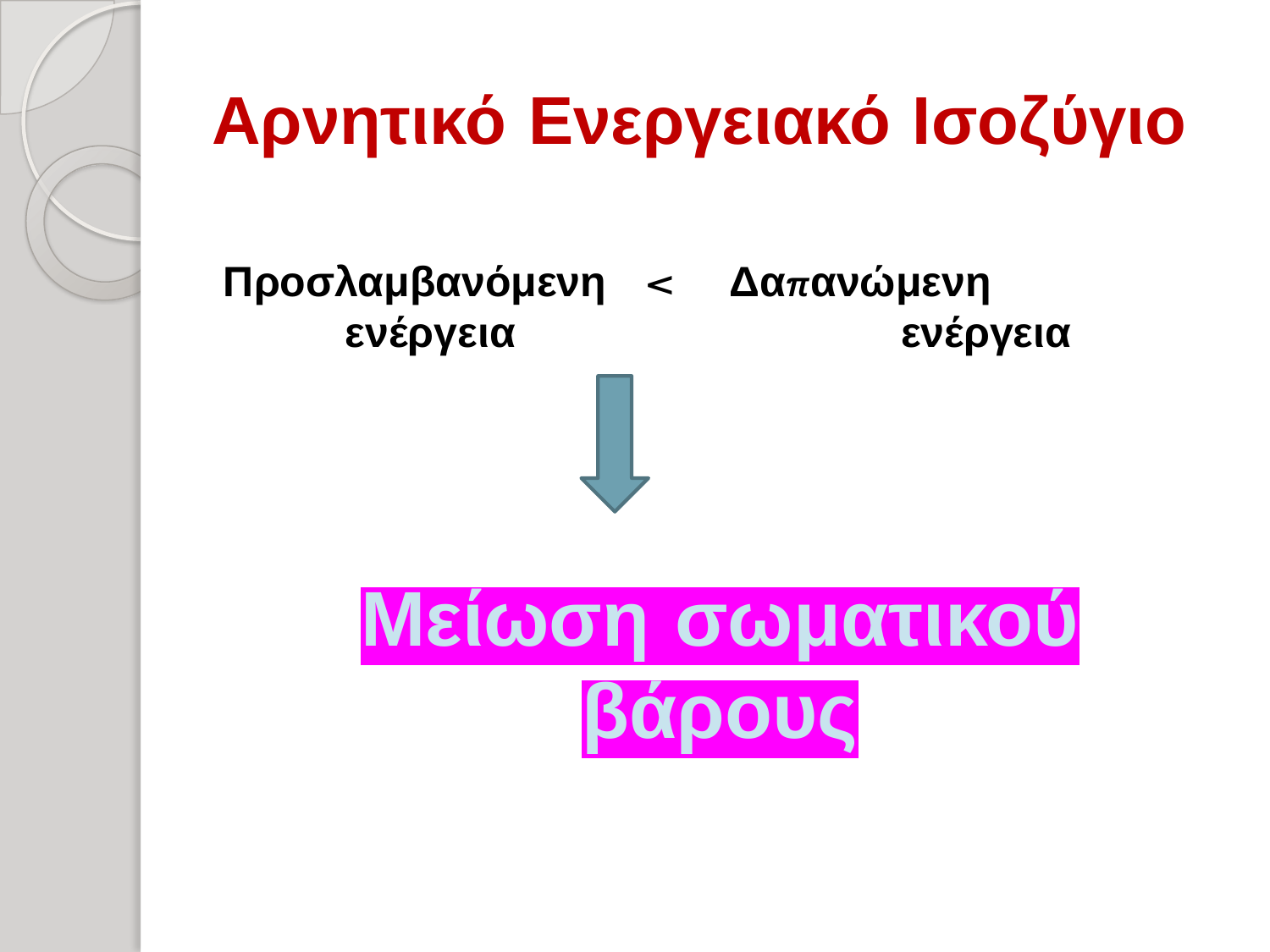

# Αρνητικό Ενεργειακό Ισοζύγιο
Προσλαμβανόμενη   <    Δαπανώμενη
      ενέργεια                            ενέργεια

Μείωση σωματικού βάρους